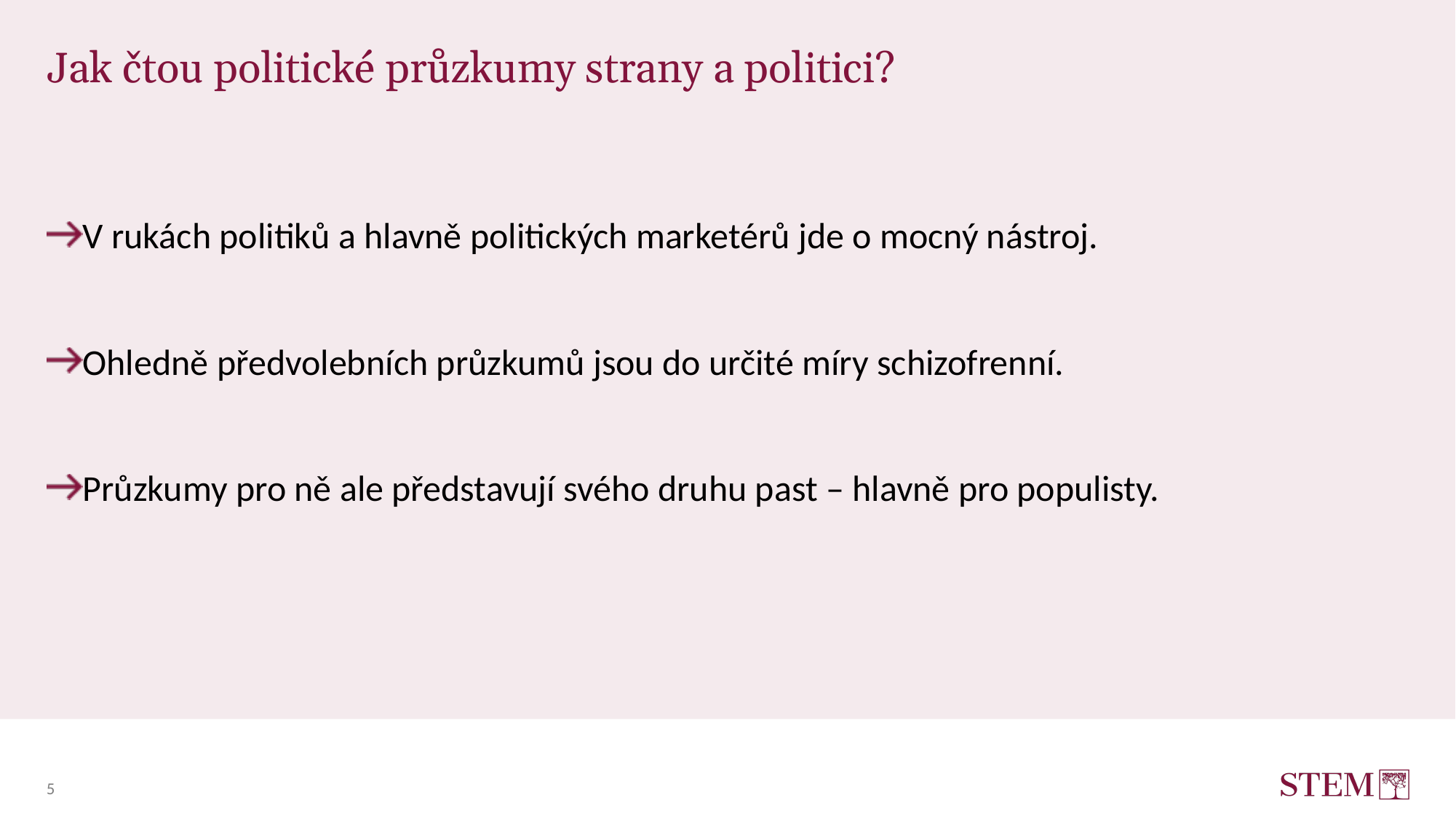

# Jak čtou politické průzkumy strany a politici?

V rukách politiků a hlavně politických marketérů jde o mocný nástroj.

Ohledně předvolebních průzkumů jsou do určité míry schizofrenní.

Průzkumy pro ně ale představují svého druhu past – hlavně pro populisty.